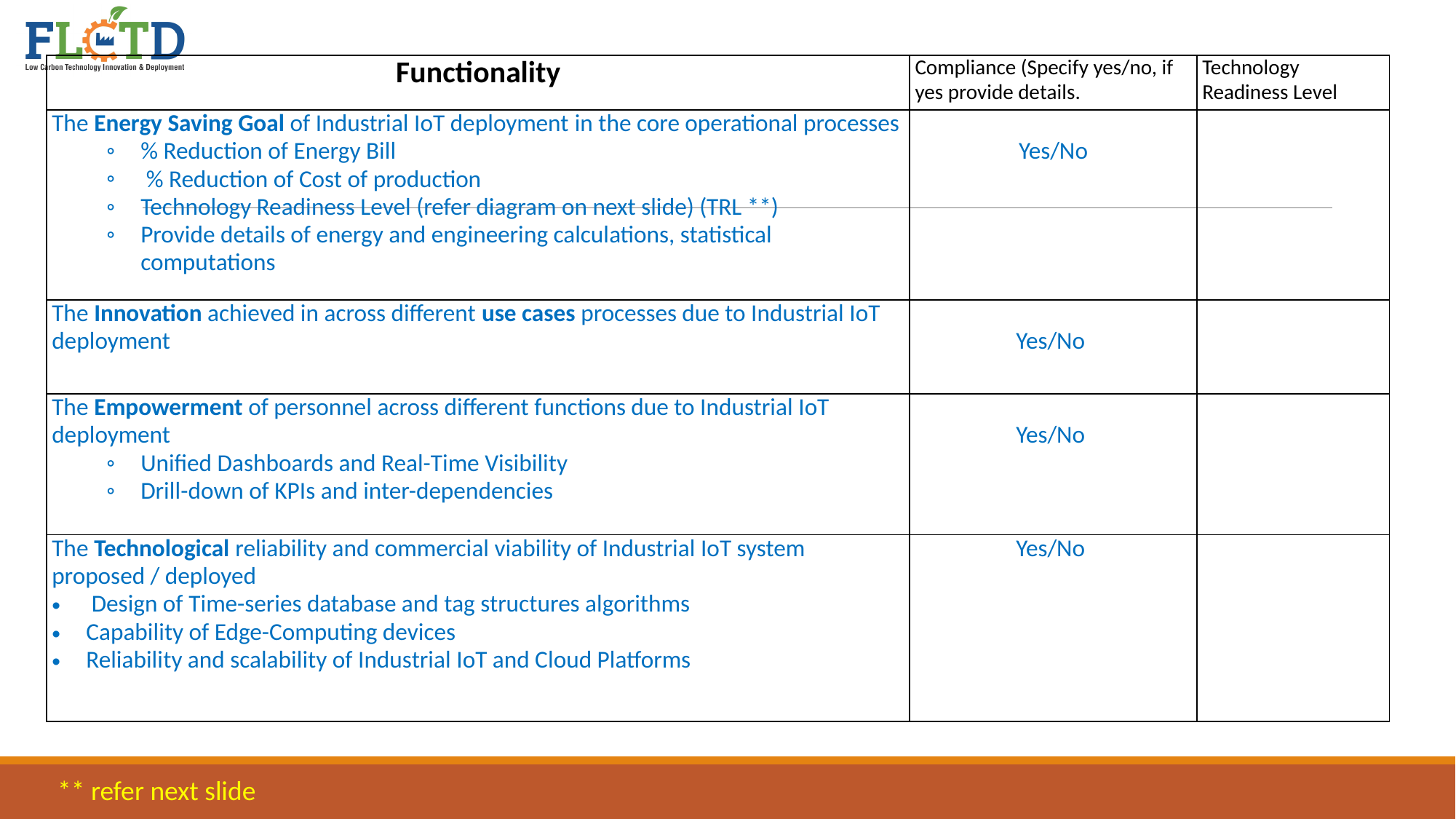

| Functionality | Compliance (Specify yes/no, if yes provide details. | Technology Readiness Level |
| --- | --- | --- |
| The Energy Saving Goal of Industrial IoT deployment in the core operational processes % Reduction of Energy Bill  % Reduction of Cost of production Technology Readiness Level (refer diagram on next slide) (TRL \*\*) Provide details of energy and engineering calculations, statistical computations | Yes/No |  |
| The Innovation achieved in across different use cases processes due to Industrial IoT deployment | Yes/No |  |
| The Empowerment of personnel across different functions due to Industrial IoT deployment Unified Dashboards and Real-Time Visibility Drill-down of KPIs and inter-dependencies | Yes/No |  |
| The Technological reliability and commercial viability of Industrial IoT system proposed / deployed  Design of Time-series database and tag structures algorithms Capability of Edge-Computing devices Reliability and scalability of Industrial IoT and Cloud Platforms | Yes/No |  |
** refer next slide